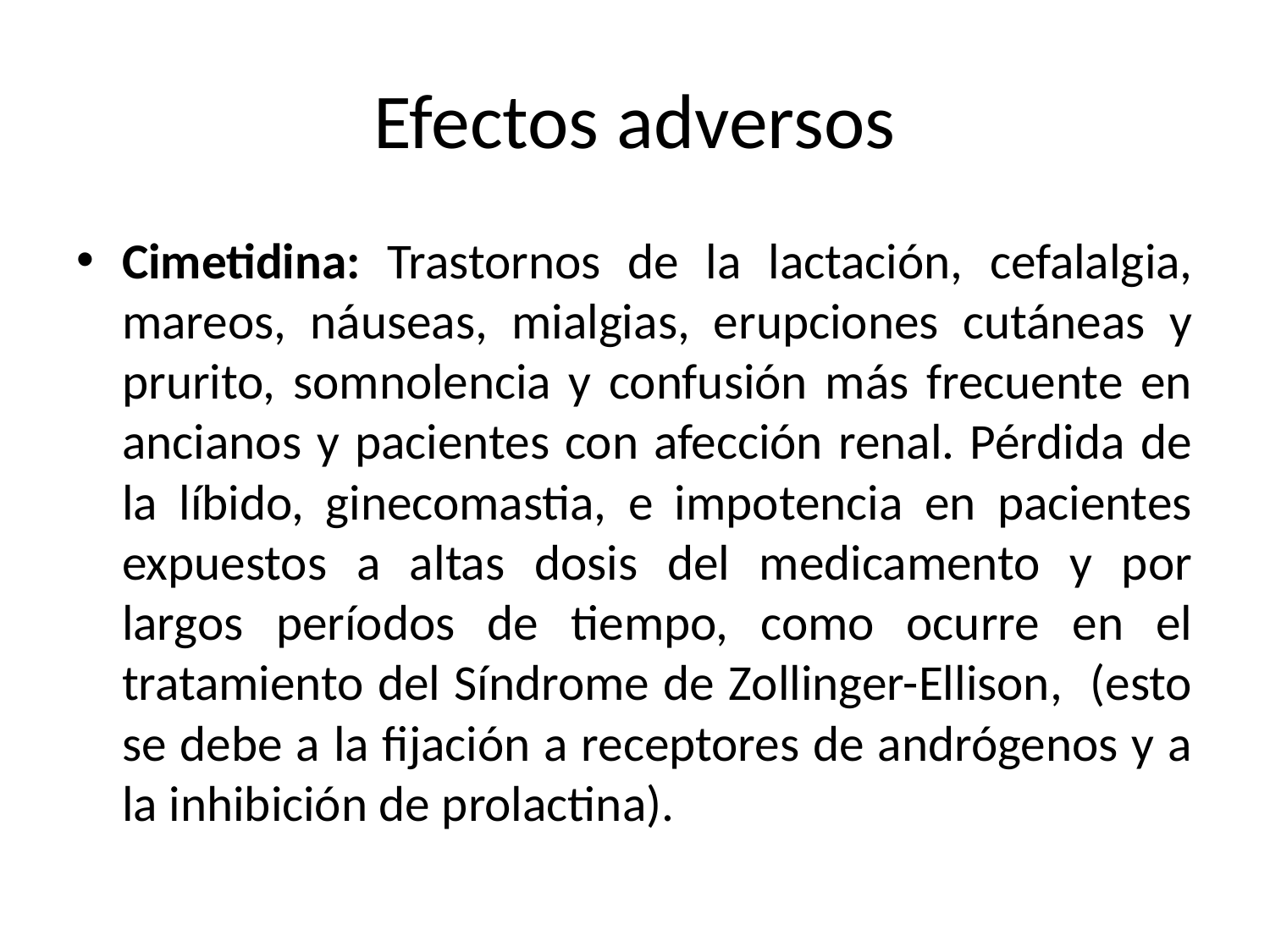

# Efectos adversos
Cimetidina: Trastornos de la lactación, cefalalgia, mareos, náuseas, mialgias, erupciones cutáneas y prurito, somnolencia y confusión más frecuente en ancianos y pacientes con afección renal. Pérdida de la líbido, ginecomastia, e impotencia en pacientes expuestos a altas dosis del medicamento y por largos períodos de tiempo, como ocurre en el tratamiento del Síndrome de Zollinger-Ellison,  (esto se debe a la fijación a receptores de andrógenos y a la inhibición de prolactina).